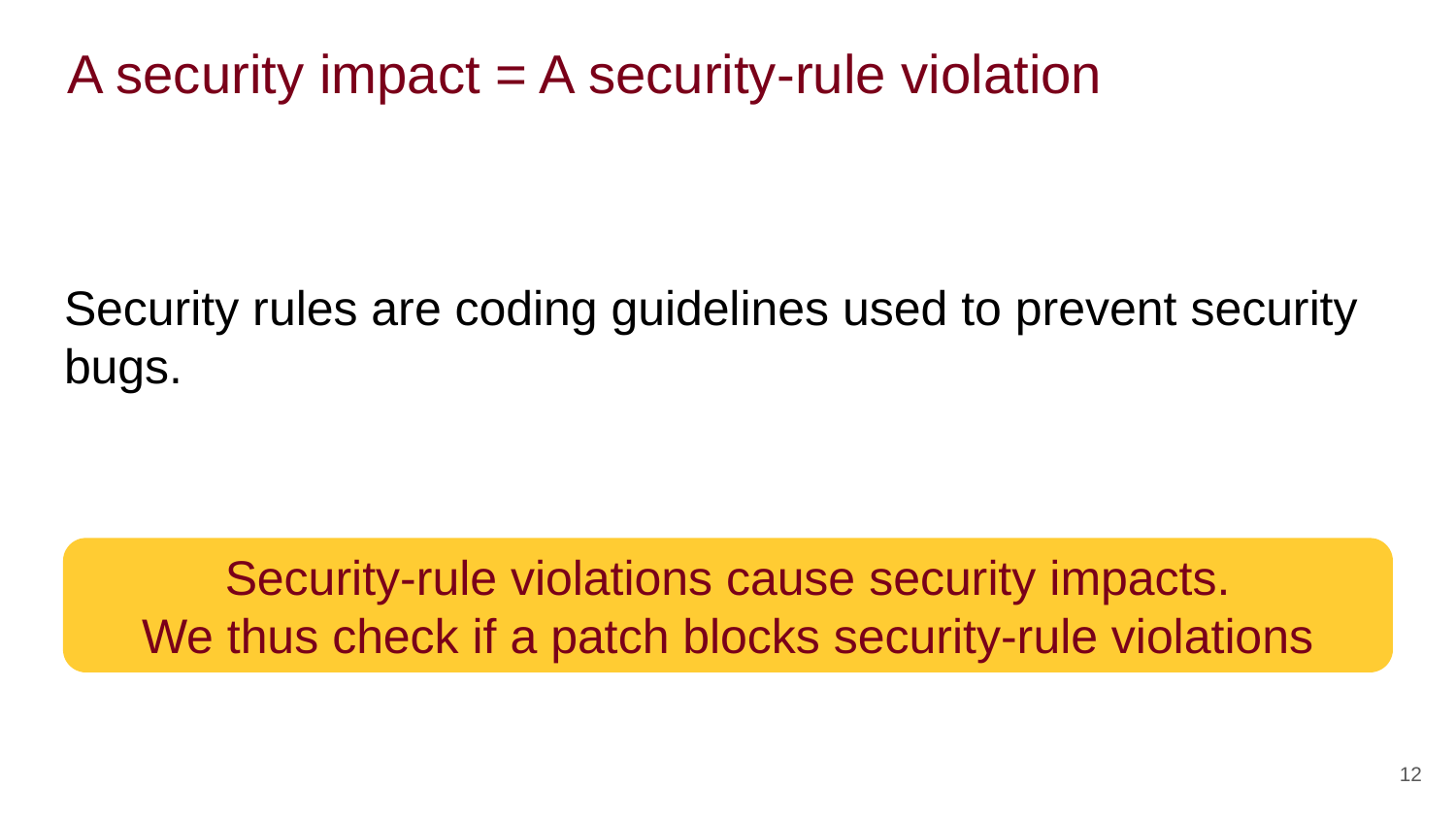

# A security impact = A security-rule violation

Security rules are coding guidelines used to prevent security bugs.

Security-rule violations cause security impacts.
We thus check if a patch blocks security-rule violations
12